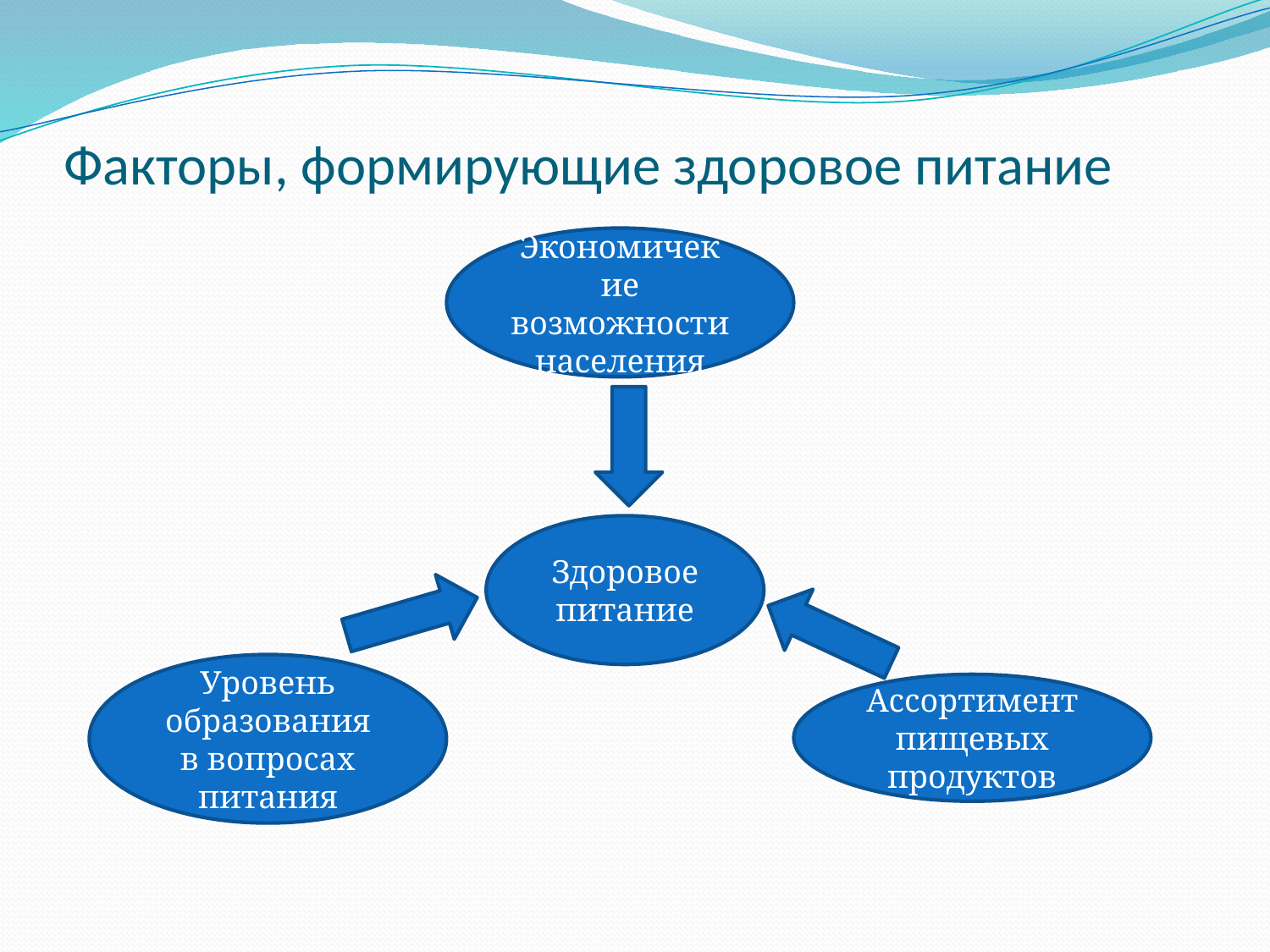

# Факторы, формирующие здоровое питание
Экономичекие возможности населения

Здоровое питание

Уровень образования в вопросах питания
Ассортимент пищевых продуктов